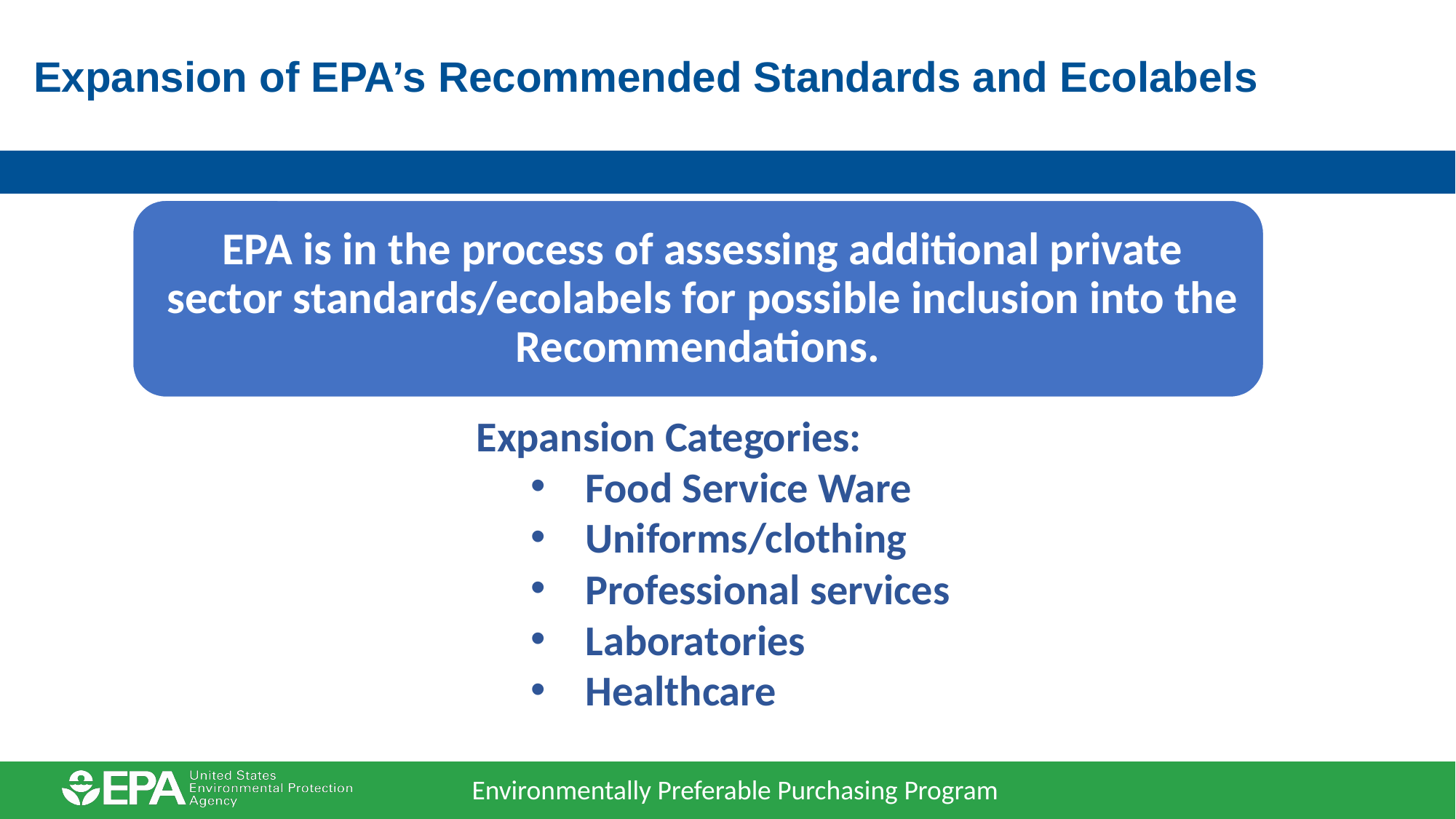

# Expansion of EPA’s Recommended Standards and Ecolabels
EPA is in the process of assessing additional private sector standards/ecolabels for possible inclusion into the Recommendations.

Expansion Categories:
Food Service Ware
Uniforms/clothing
Professional services
Laboratories
Healthcare